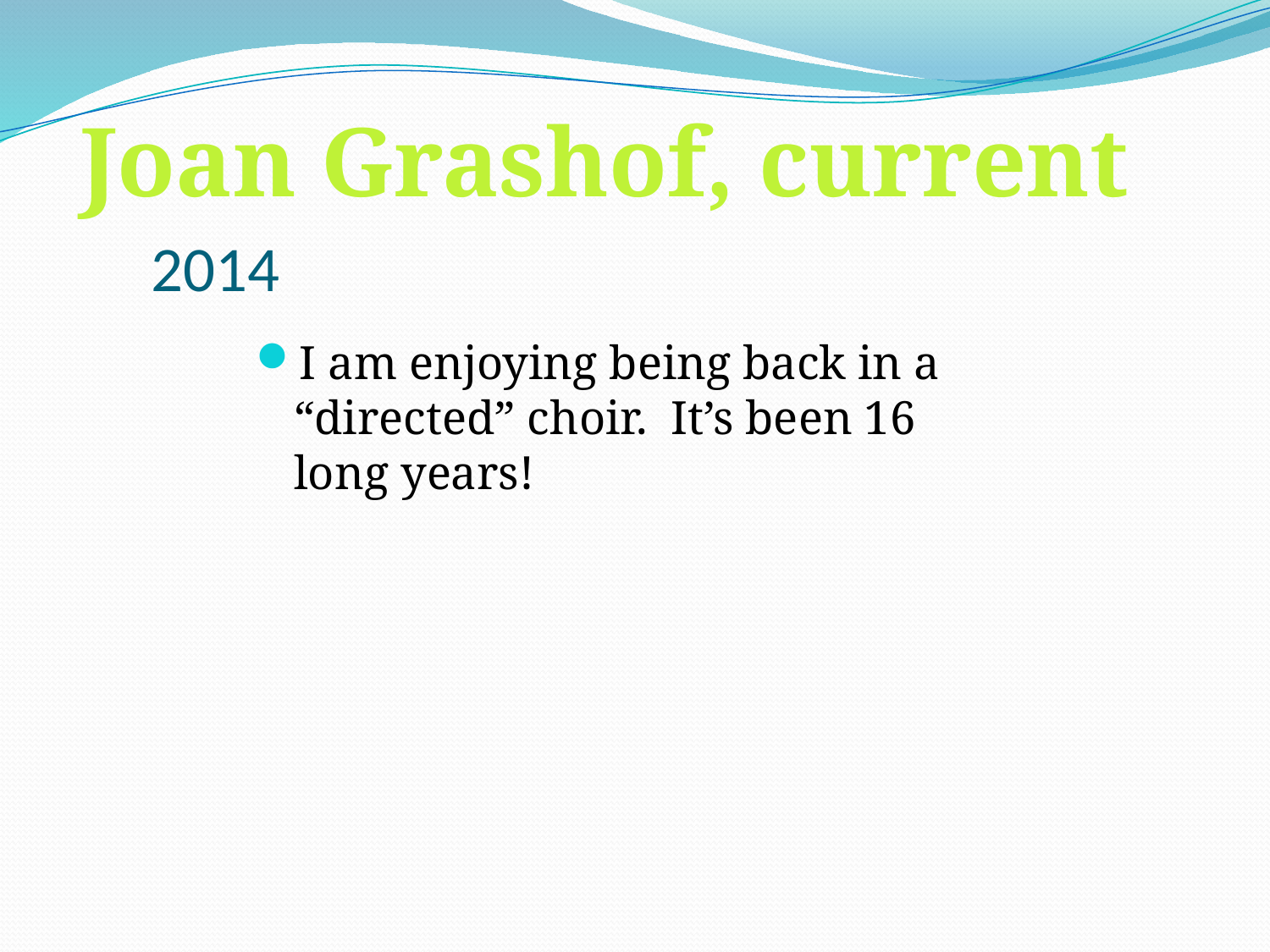

Joan Grashof, current
2014
I am enjoying being back in a “directed” choir.  It’s been 16 long years!